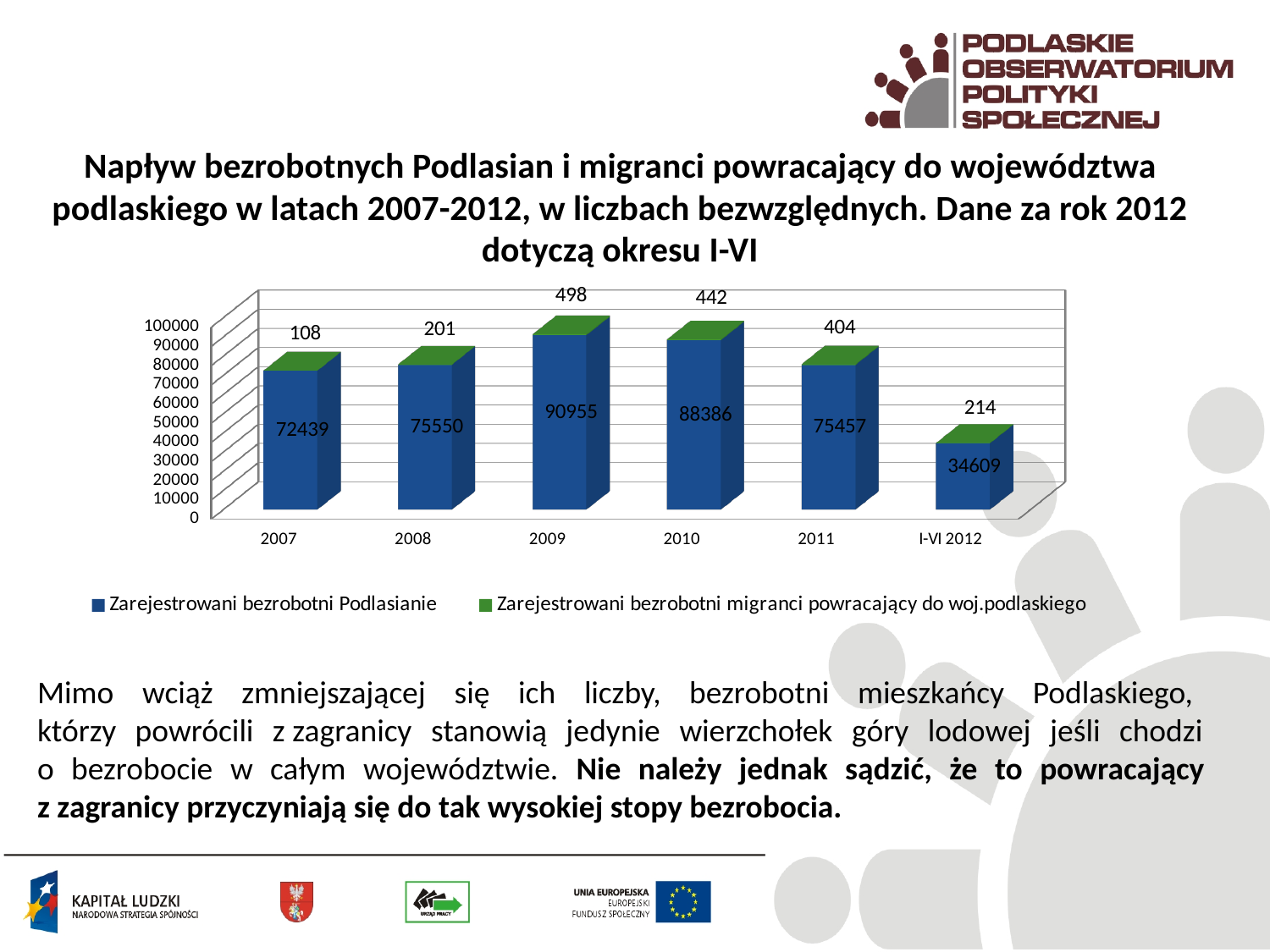

Napływ bezrobotnych Podlasian i migranci powracający do województwa podlaskiego w latach 2007-2012, w liczbach bezwzględnych. Dane za rok 2012 dotyczą okresu I-VI

[unsupported chart]

Mimo wciąż zmniejszającej się ich liczby, bezrobotni mieszkańcy Podlaskiego,
którzy powrócili z zagranicy stanowią jedynie wierzchołek góry lodowej jeśli chodzi
o bezrobocie w całym województwie. Nie należy jednak sądzić, że to powracający
z zagranicy przyczyniają się do tak wysokiej stopy bezrobocia.